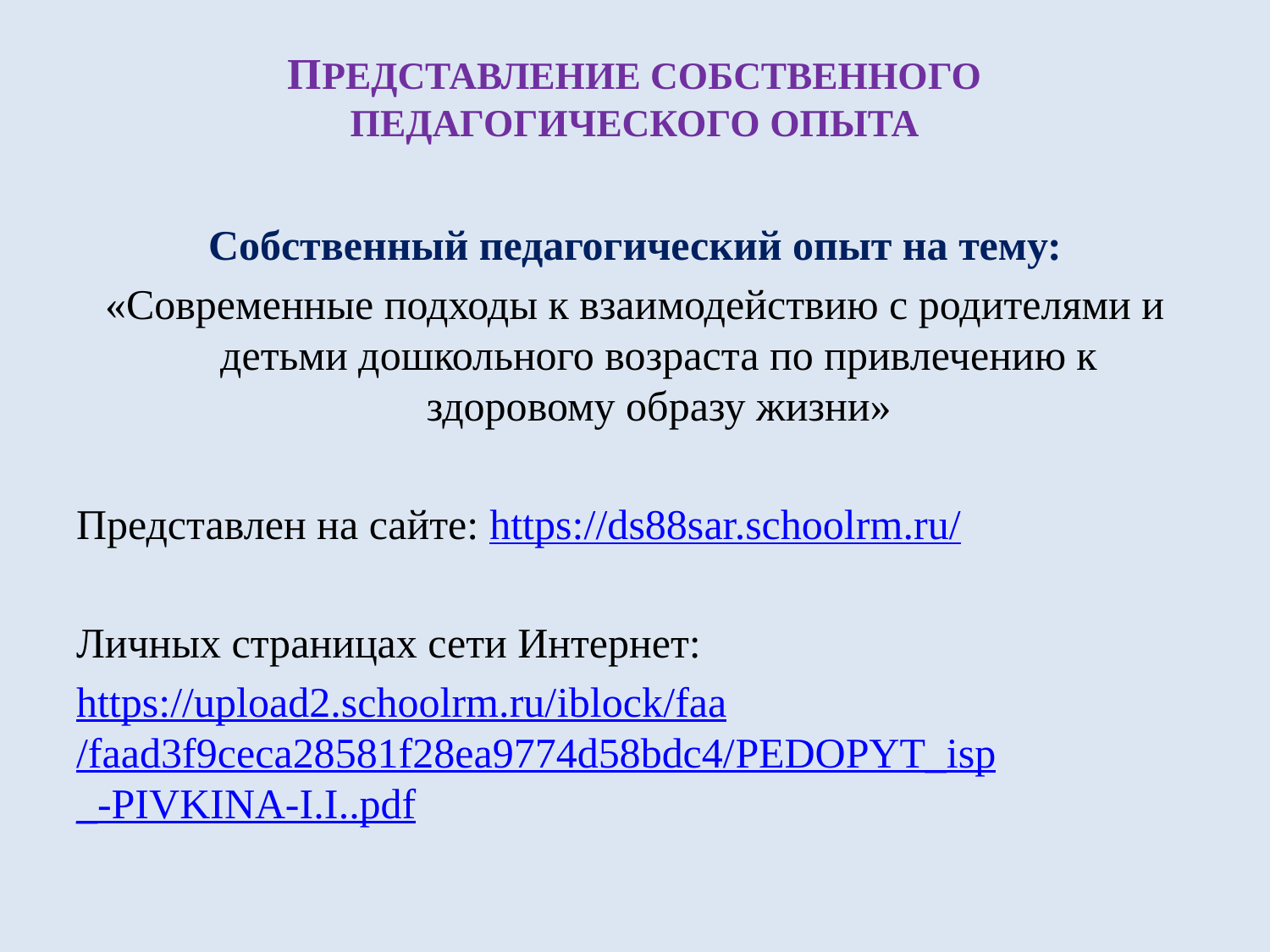

# ПРЕДСТАВЛЕНИЕ СОБСТВЕННОГО ПЕДАГОГИЧЕСКОГО ОПЫТА
Собственный педагогический опыт на тему:
«Современные подходы к взаимодействию с родителями и детьми дошкольного возраста по привлечению к здоровому образу жизни»

Представлен на сайте: https://ds88sar.schoolrm.ru/

Личных страницах сети Интернет:
https://upload2.schoolrm.ru/iblock/faa/faad3f9ceca28581f28ea9774d58bdc4/PEDOPYT_isp_-PIVKINA-I.I..pdf